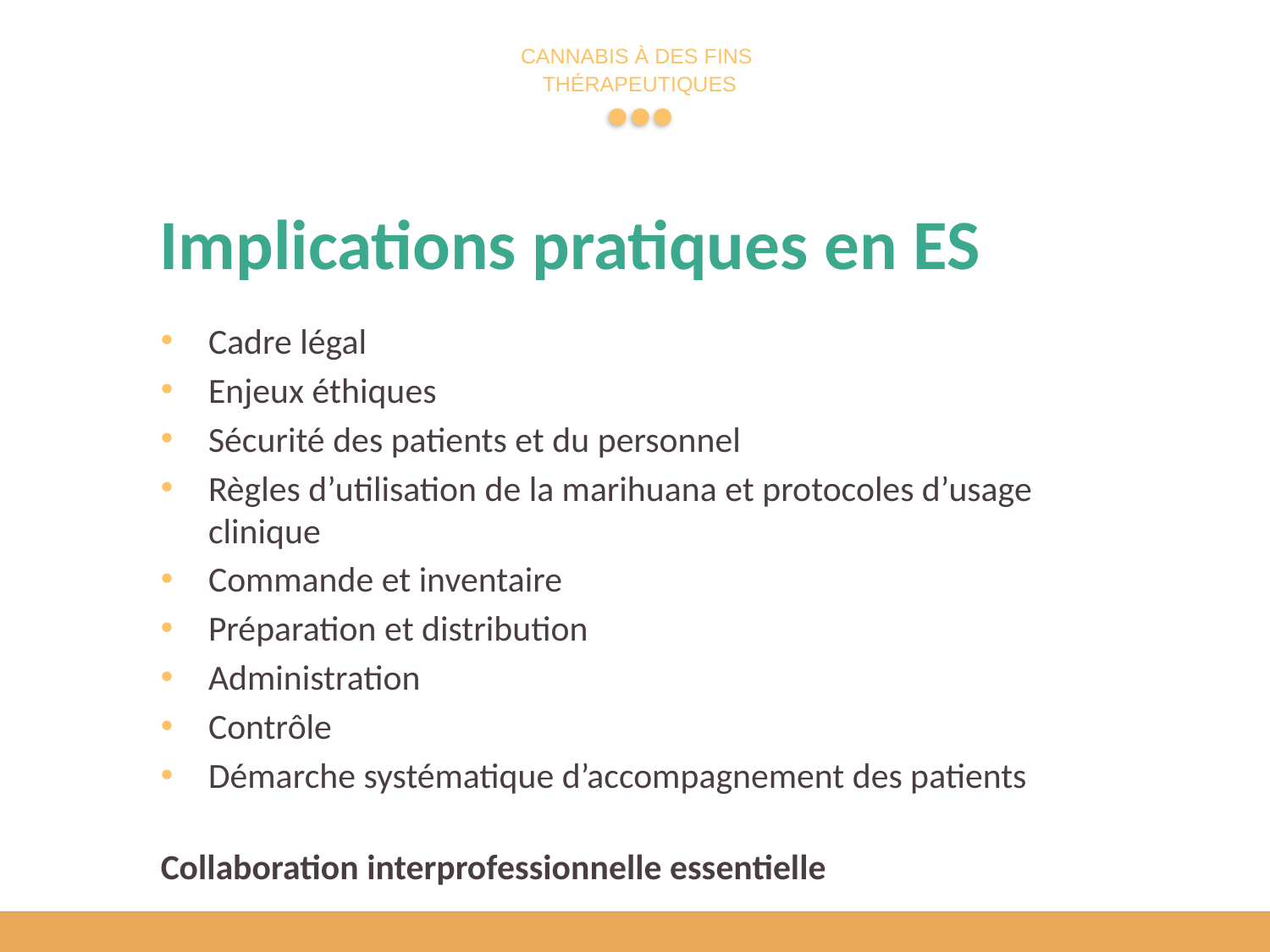

# Implications pratiques en ES
Cadre légal
Enjeux éthiques
Sécurité des patients et du personnel
Règles d’utilisation de la marihuana et protocoles d’usage clinique
Commande et inventaire
Préparation et distribution
Administration
Contrôle
Démarche systématique d’accompagnement des patients
Collaboration interprofessionnelle essentielle